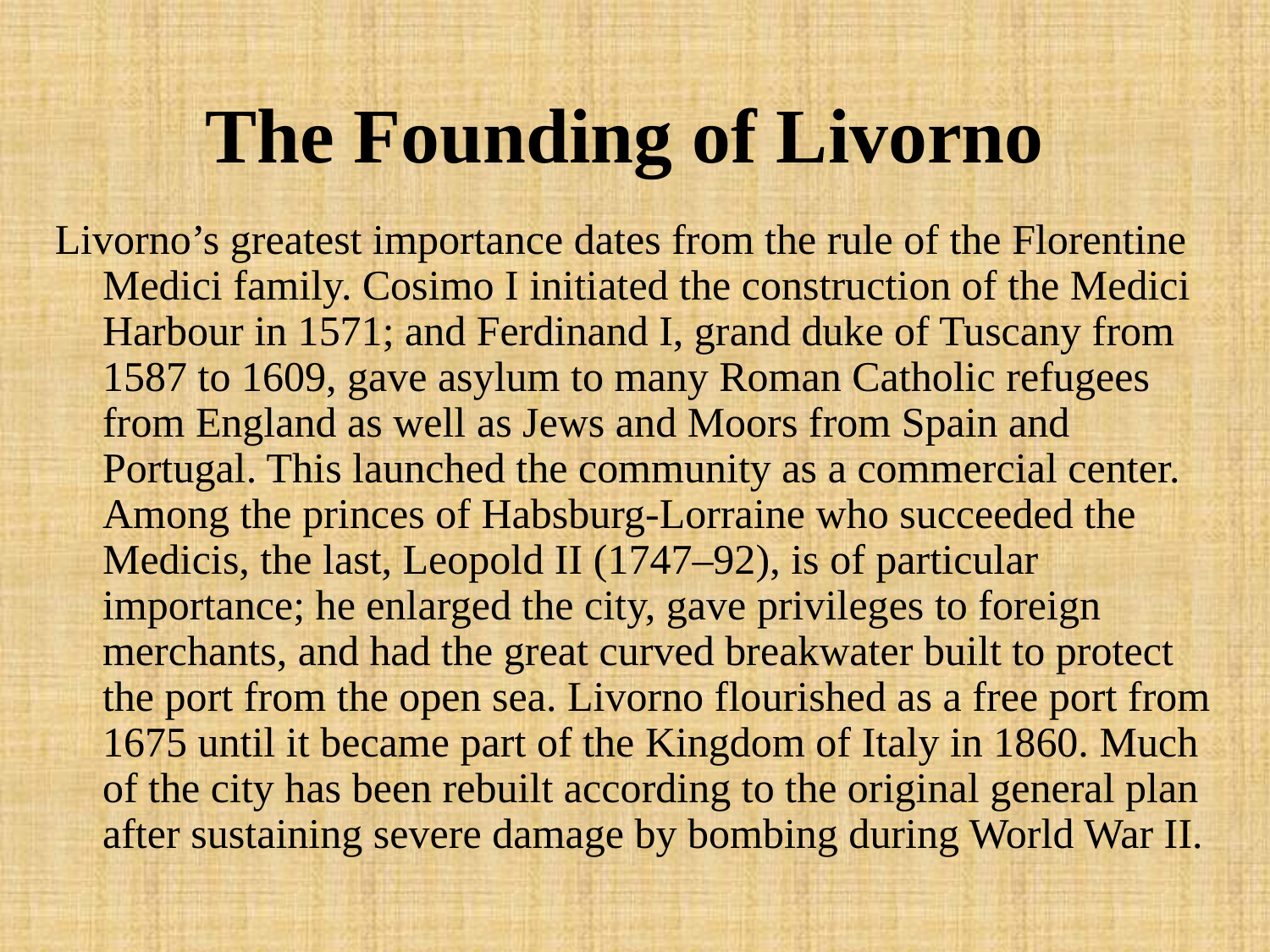

# The Founding of Livorno
Livorno’s greatest importance dates from the rule of the Florentine Medici family. Cosimo I initiated the construction of the Medici Harbour in 1571; and Ferdinand I, grand duke of Tuscany from 1587 to 1609, gave asylum to many Roman Catholic refugees from England as well as Jews and Moors from Spain and Portugal. This launched the community as a commercial center. Among the princes of Habsburg-Lorraine who succeeded the Medicis, the last, Leopold II (1747–92), is of particular importance; he enlarged the city, gave privileges to foreign merchants, and had the great curved breakwater built to protect the port from the open sea. Livorno flourished as a free port from 1675 until it became part of the Kingdom of Italy in 1860. Much of the city has been rebuilt according to the original general plan after sustaining severe damage by bombing during World War II.